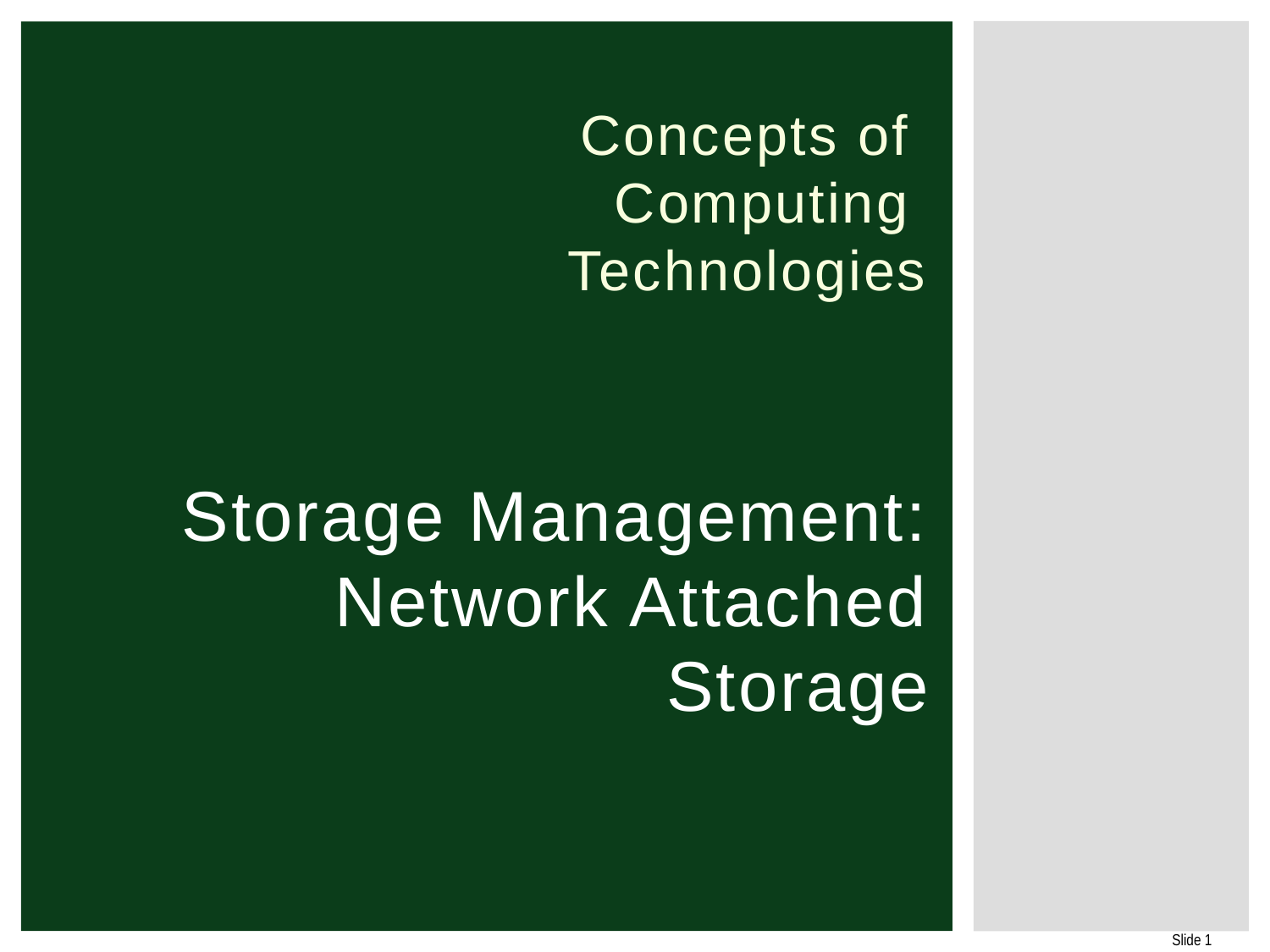

# Concepts of Computing Technologies Storage Management: Network Attached Storage